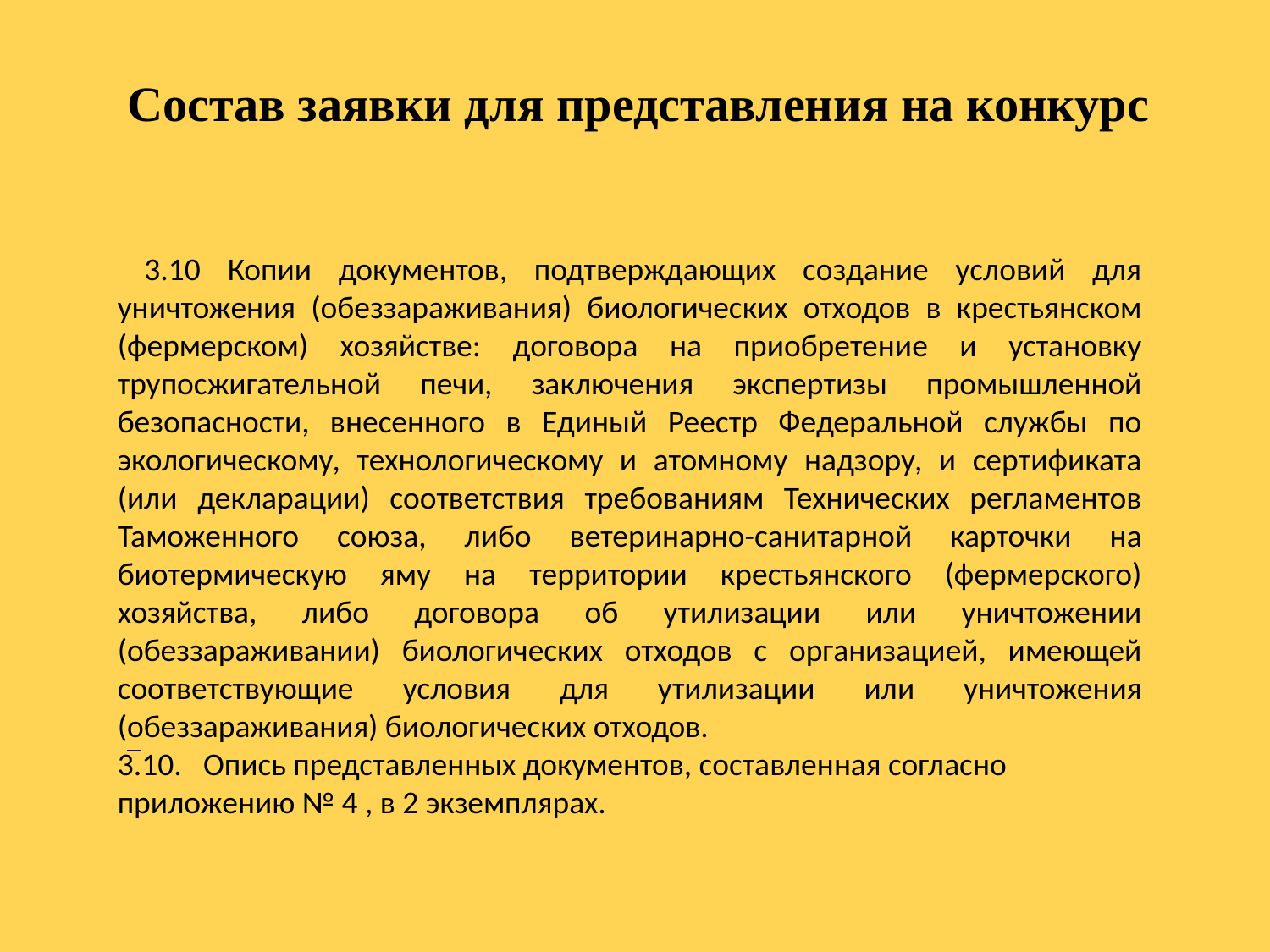

Состав заявки для представления на конкурс

 3.10 Копии документов, подтверждающих создание условий для уничтожения (обеззараживания) биологических отходов в крестьянском (фермерском) хозяйстве: договора на приобретение и установку трупосжигательной печи, заключения экспертизы промышленной безопасности, внесенного в Единый Реестр Федеральной службы по экологическому, технологическому и атомному надзору, и сертификата (или декларации) соответствия требованиям Технических регламентов Таможенного союза, либо ветеринарно-санитарной карточки на биотермическую яму на территории крестьянского (фермерского) хозяйства, либо договора об утилизации или уничтожении (обеззараживании) биологических отходов с организацией, имеющей соответствующие условия для утилизации или уничтожения (обеззараживания) биологических отходов.
3.10.   Опись представленных документов, составленная согласно приложению № 4 , в 2 экземплярах.